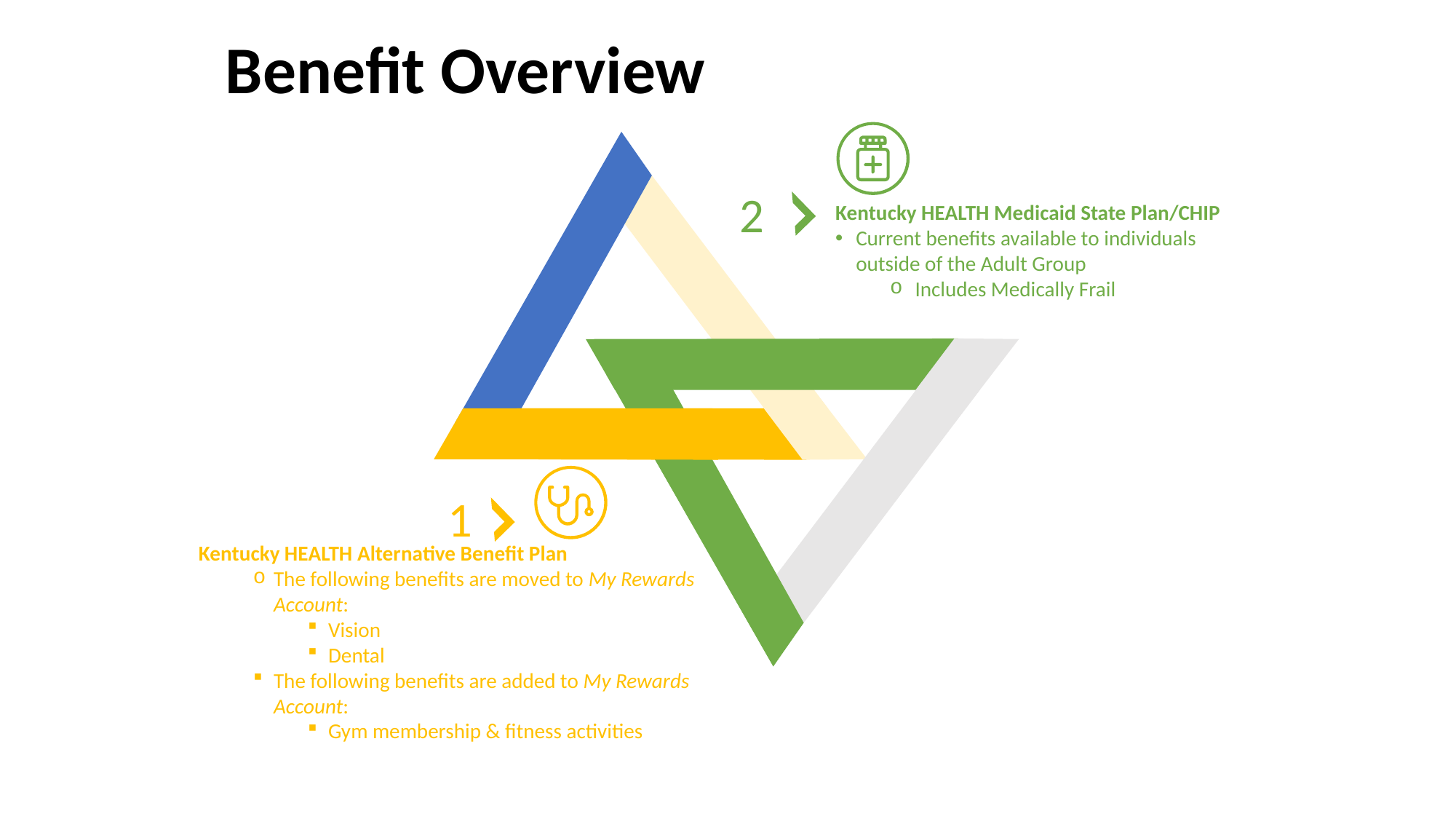

# Benefit Overview

 2

Kentucky HEALTH Medicaid State Plan/CHIP
Current benefits available to individuals outside of the Adult Group
 Includes Medically Frail

1

Kentucky HEALTH Alternative Benefit Plan
The following benefits are moved to My Rewards Account:
Vision
Dental
The following benefits are added to My Rewards Account:
Gym membership & fitness activities